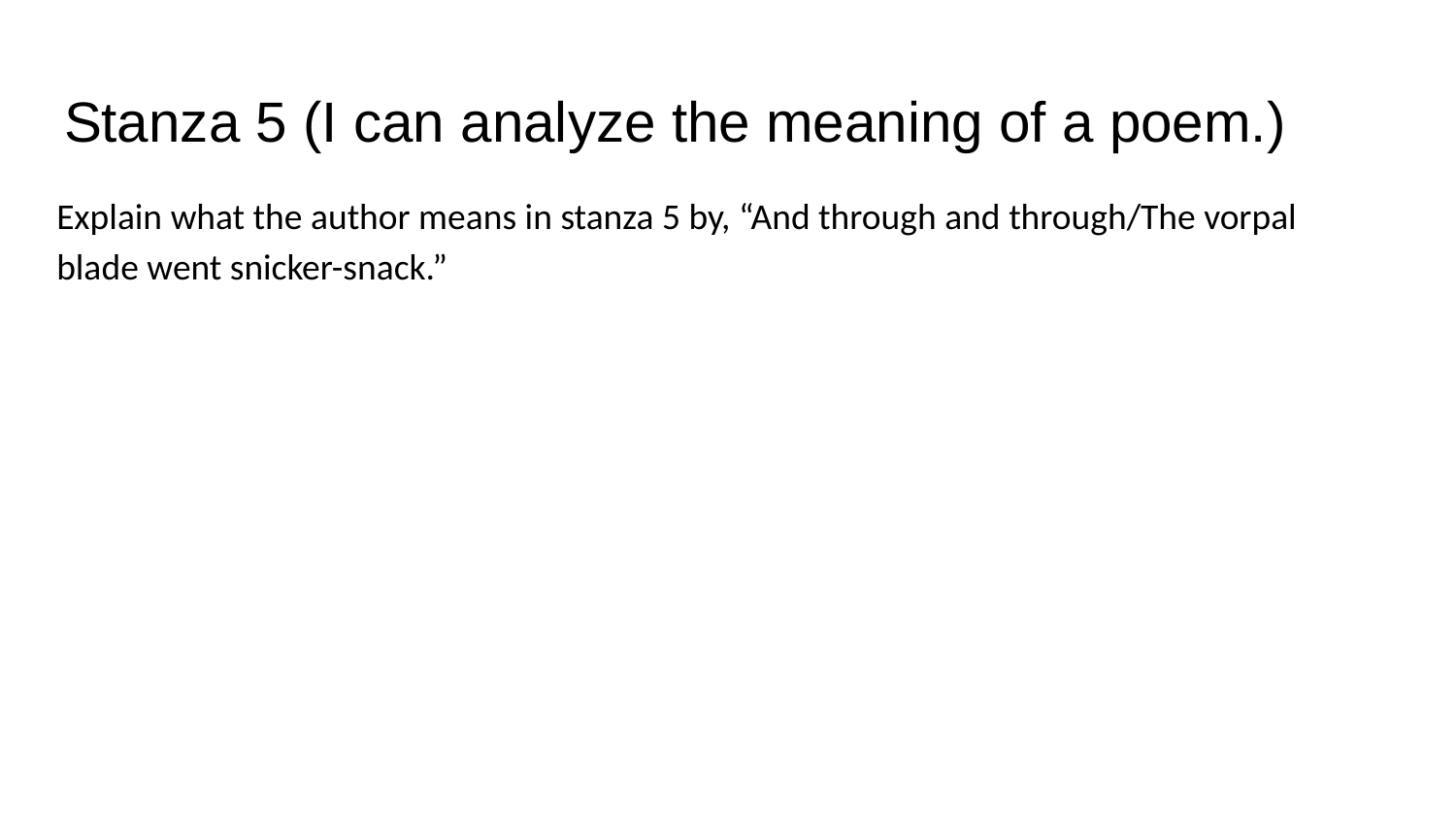

# Stanza 5 (I can analyze the meaning of a poem.)
Explain what the author means in stanza 5 by, “And through and through/The vorpal blade went snicker-snack.”